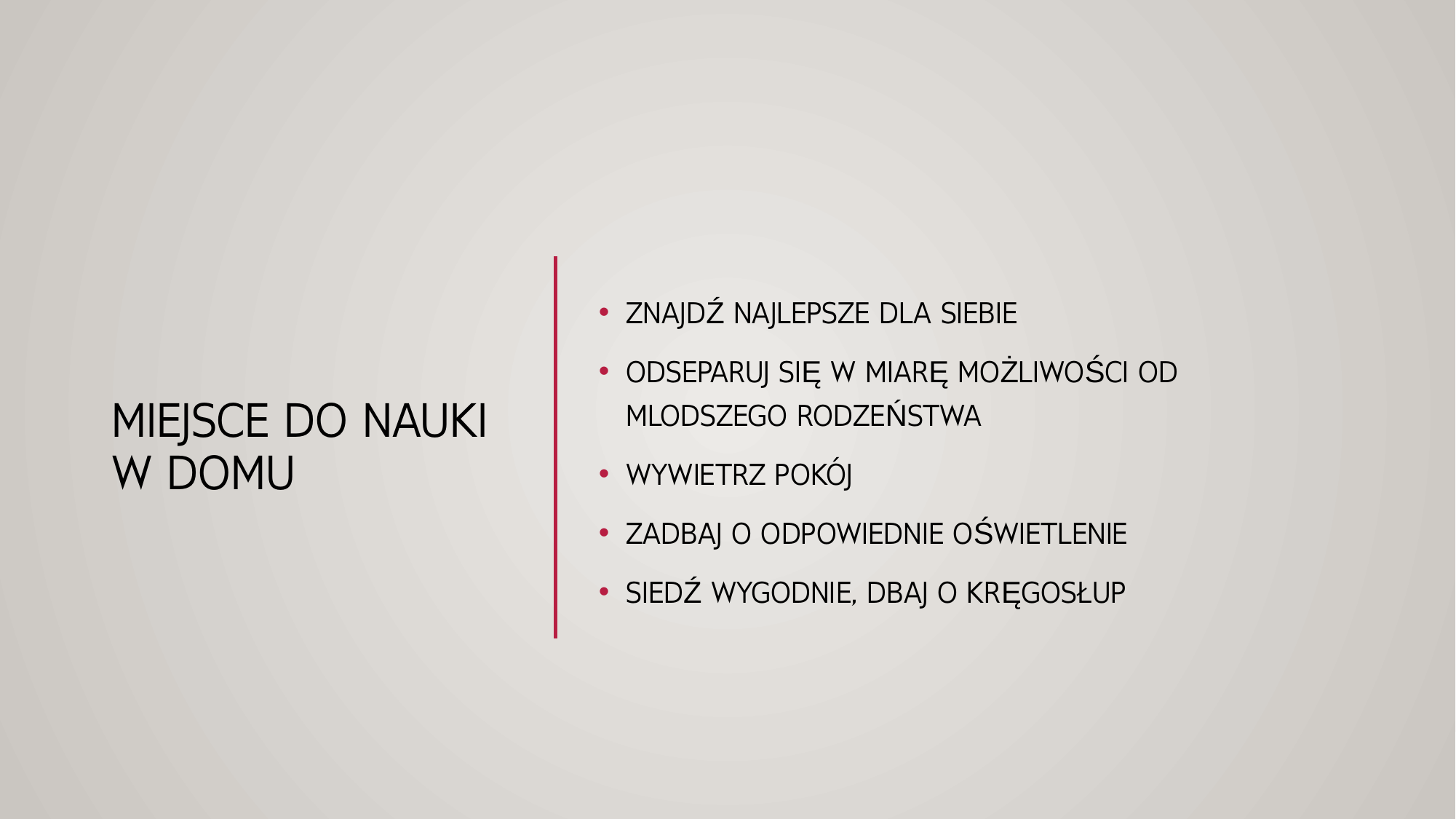

# MIEJSCE DO NAUKI W DOMU
ZNAJDŹ NAJLEPSZE DLA SIEBIE
ODSEPARUJ SIĘ W MIARĘ MOŻLIWOŚCI OD MLODSZEGO RODZEŃSTWA
WYWIETRZ POKÓJ
ZADBAJ O ODPOWIEDNIE OŚWIETLENIE
SIEDŹ WYGODNIE, DBAJ O KRĘGOSŁUP